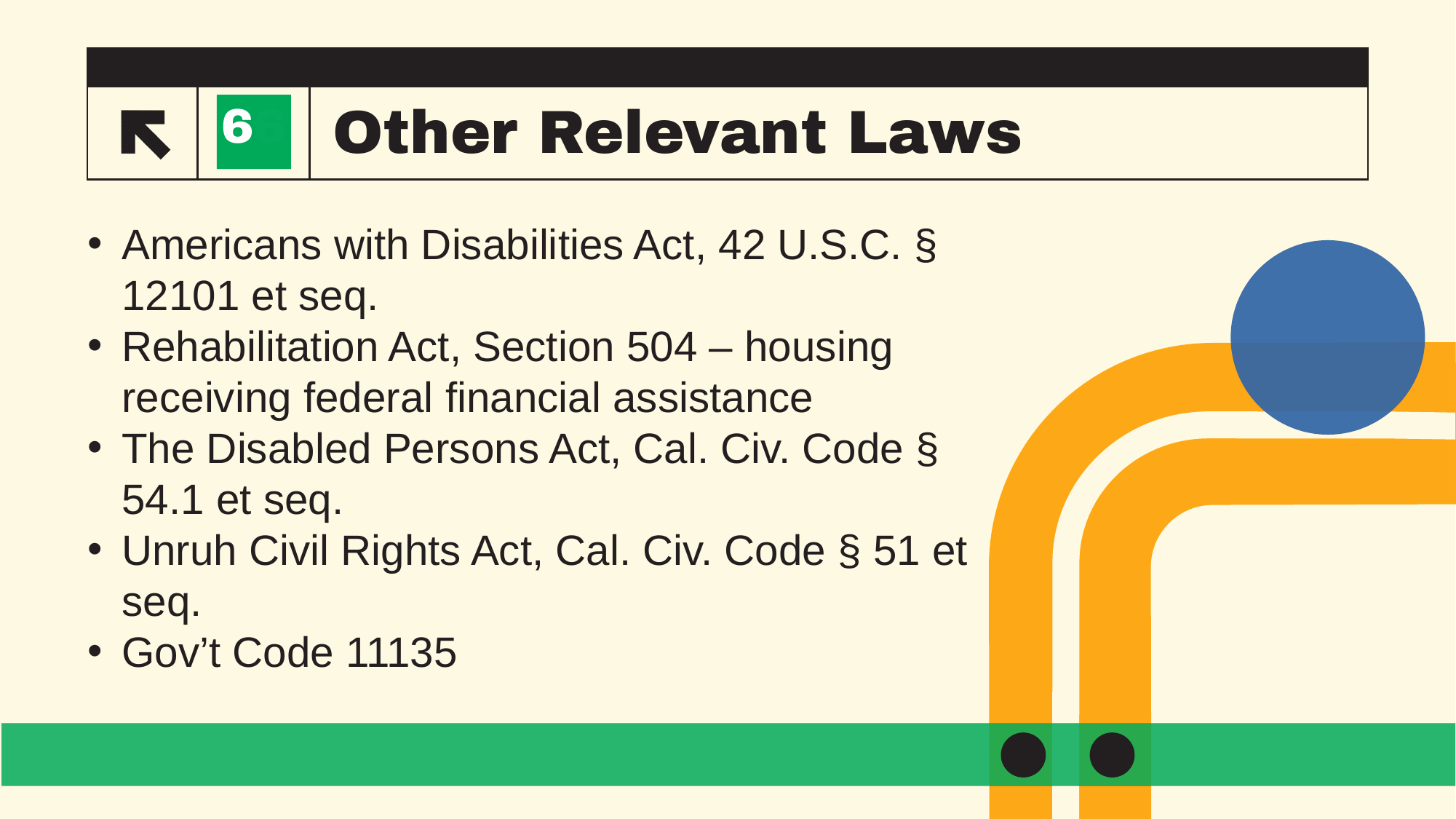

# Other Relevant Laws
66
6
Americans with Disabilities Act, 42 U.S.C. § 12101 et seq.
Rehabilitation Act, Section 504 – housing receiving federal financial assistance
The Disabled Persons Act, Cal. Civ. Code § 54.1 et seq.
Unruh Civil Rights Act, Cal. Civ. Code § 51 et seq.
Gov’t Code 11135